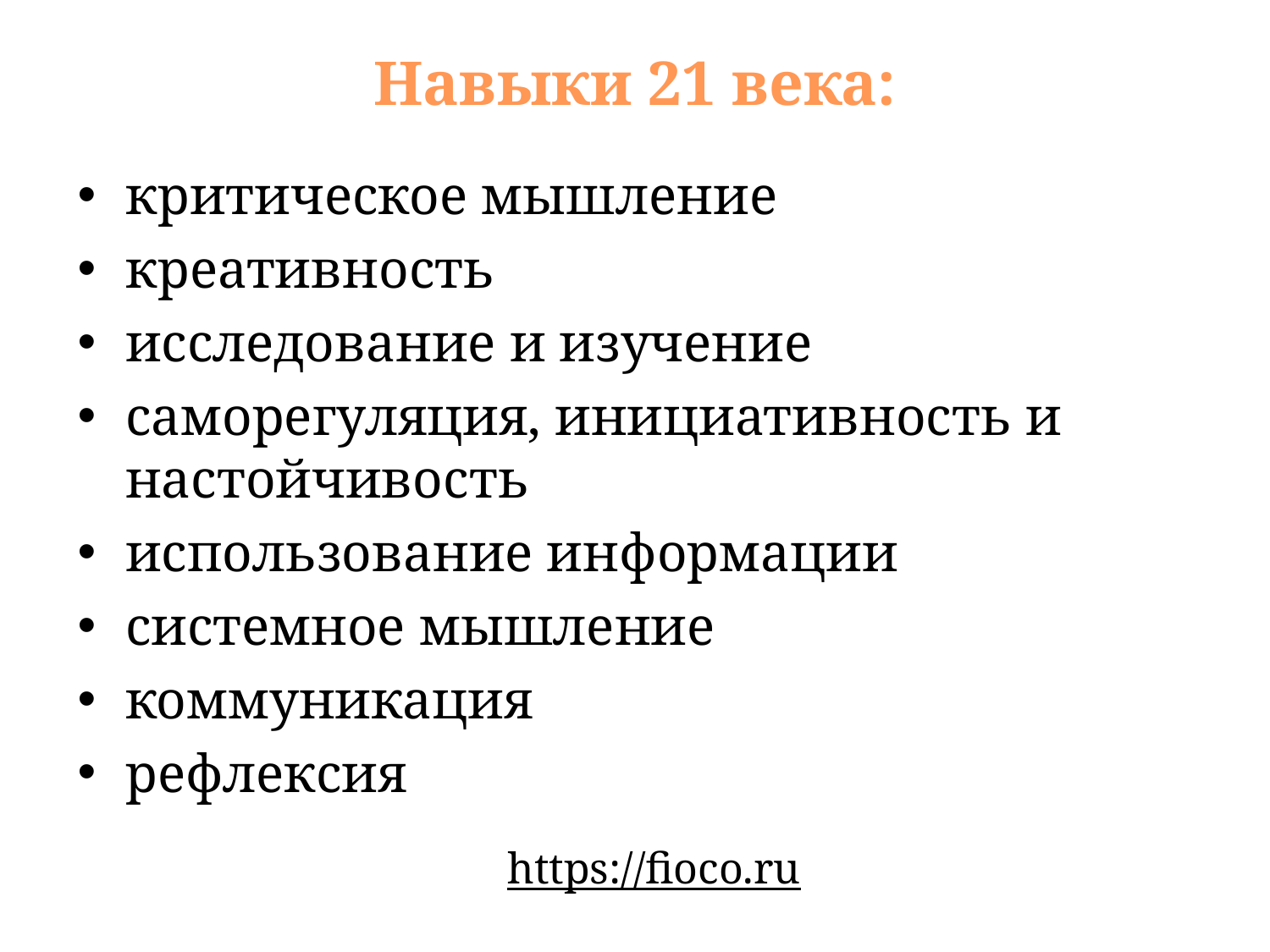

# Навыки 21 века:
критическое мышление
креативность
исследование и изучение
саморегуляция, инициативность и настойчивость
использование информации
системное мышление
коммуникация
рефлексия
https://fioco.ru